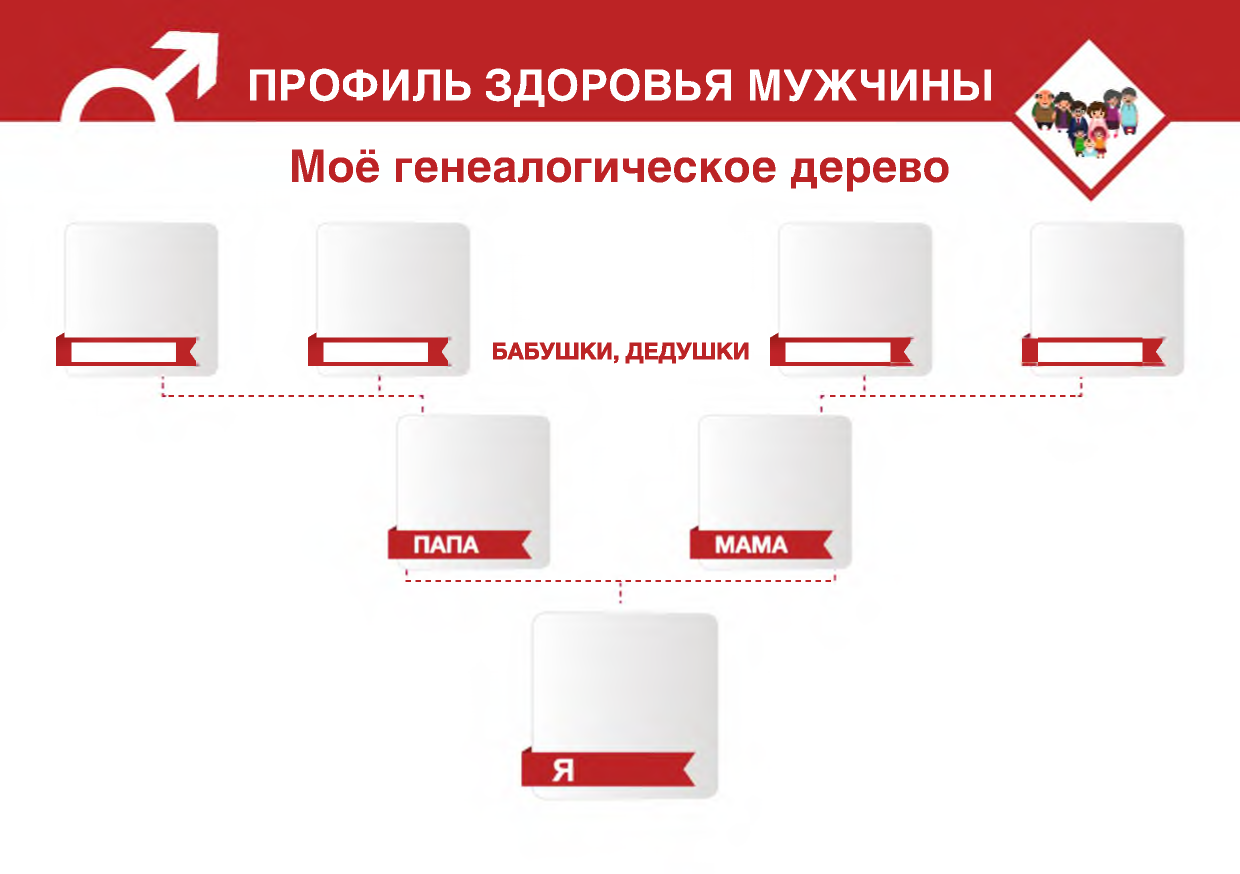

ПРОФИЛЬ ЗДОРОВЬЯ МУЖЧИНЫ
Моё генеалогическое дерево

1	к	1	к	БАБУШКИ, ДЕДУШКИ	1|	к	■	К